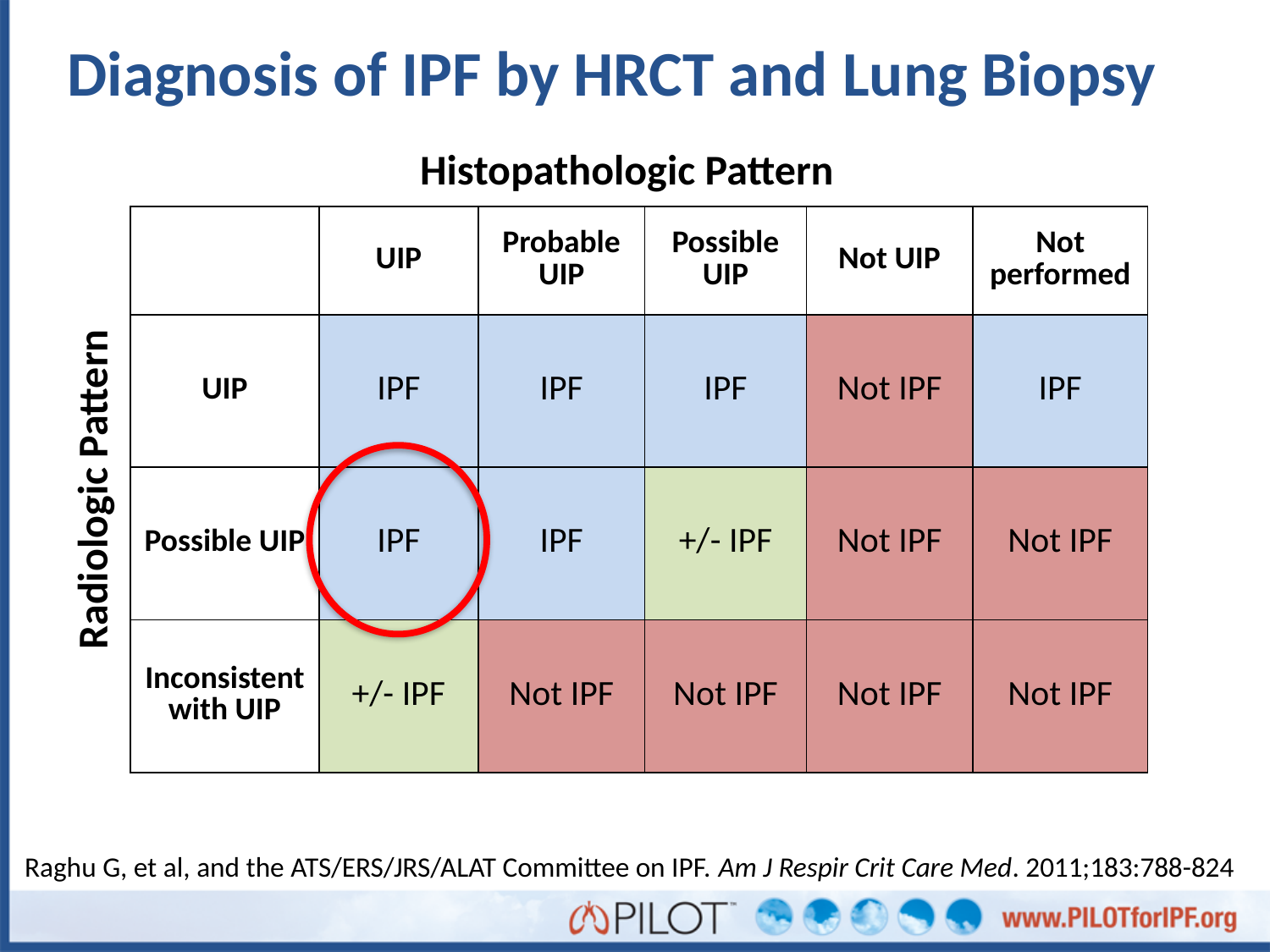

# Diagnosis of IPF by HRCT and Lung Biopsy
Histopathologic Pattern
|  | UIP | Probable UIP | Possible UIP | Not UIP | Not performed |
| --- | --- | --- | --- | --- | --- |
| UIP | IPF | IPF | IPF | Not IPF | IPF |
| Possible UIP | IPF | IPF | +/- IPF | Not IPF | Not IPF |
| Inconsistent with UIP | +/- IPF | Not IPF | Not IPF | Not IPF | Not IPF |

Radiologic Pattern
Raghu G, et al, and the ATS/ERS/JRS/ALAT Committee on IPF. Am J Respir Crit Care Med. 2011;183:788-824